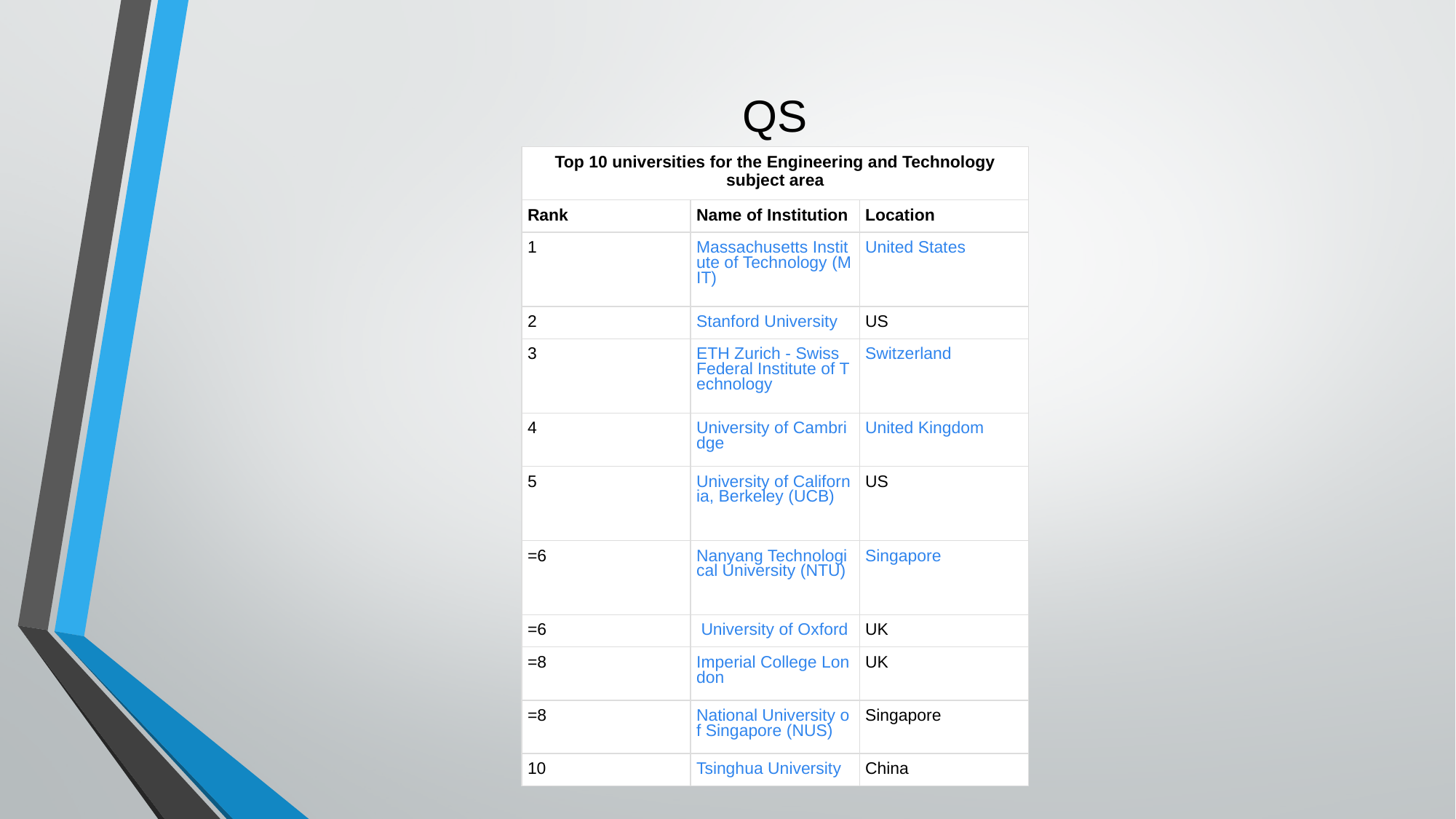

# QS
| Top 10 universities for the Engineering and Technology subject area |  |  |
| --- | --- | --- |
| Rank | Name of Institution | Location |
| 1 | Massachusetts Institute of Technology (MIT) | United States |
| 2 | Stanford University | US |
| 3 | ETH Zurich - Swiss Federal Institute of Technology | Switzerland |
| 4 | University of Cambridge | United Kingdom |
| 5 | University of California, Berkeley (UCB) | US |
| =6 | Nanyang Technological University (NTU) | Singapore |
| =6 | University of Oxford | UK |
| =8 | Imperial College London | UK |
| =8 | National University of Singapore (NUS) | Singapore |
| 10 | Tsinghua University | China |